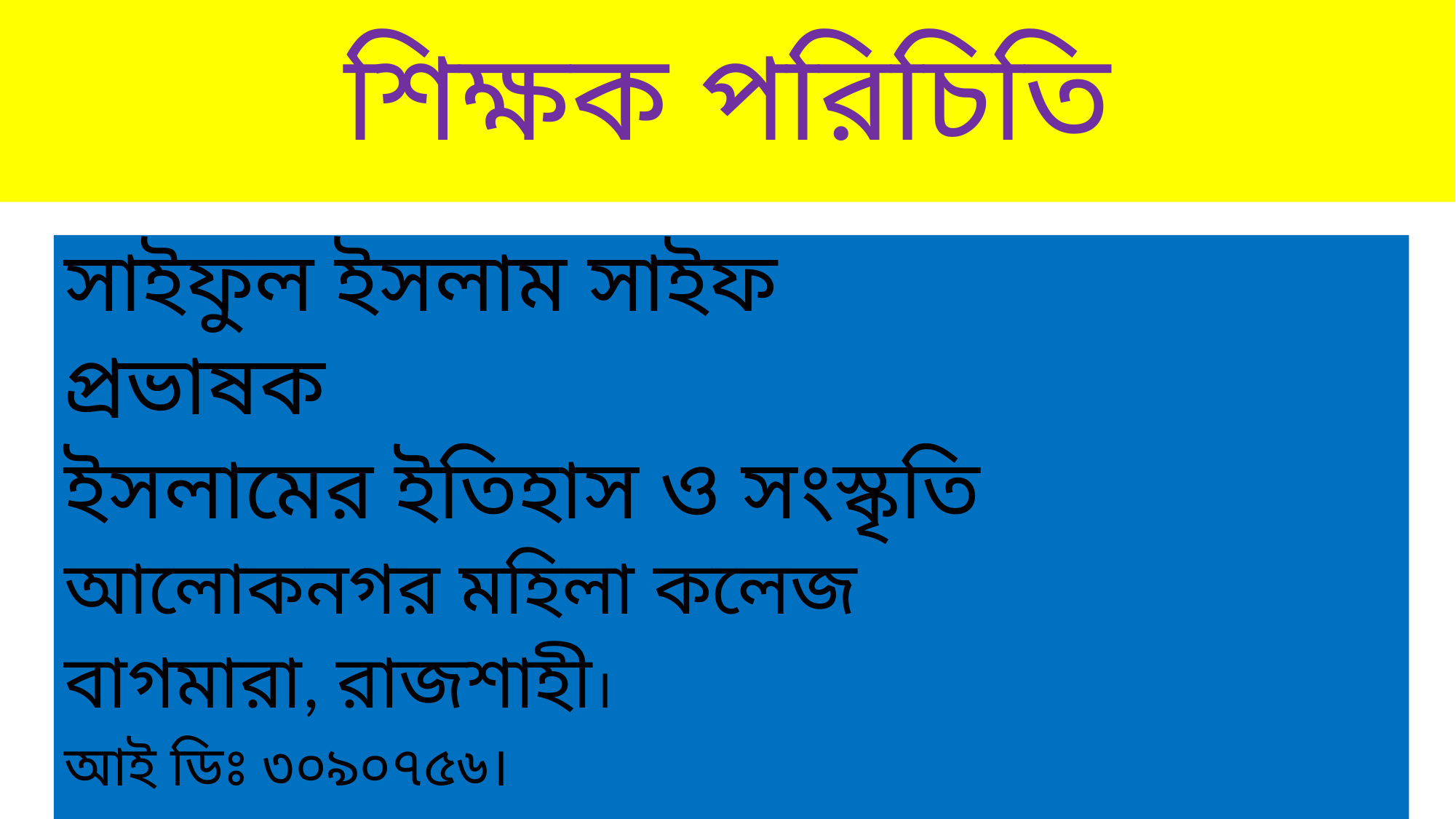

# শিক্ষক পরিচিতি
সাইফুল ইসলাম সাইফ
প্রভাষক
ইসলামের ইতিহাস ও সংস্কৃতি
আলোকনগর মহিলা কলেজ
বাগমারা, রাজশাহী।
আই ডিঃ ৩০৯০৭৫৬।